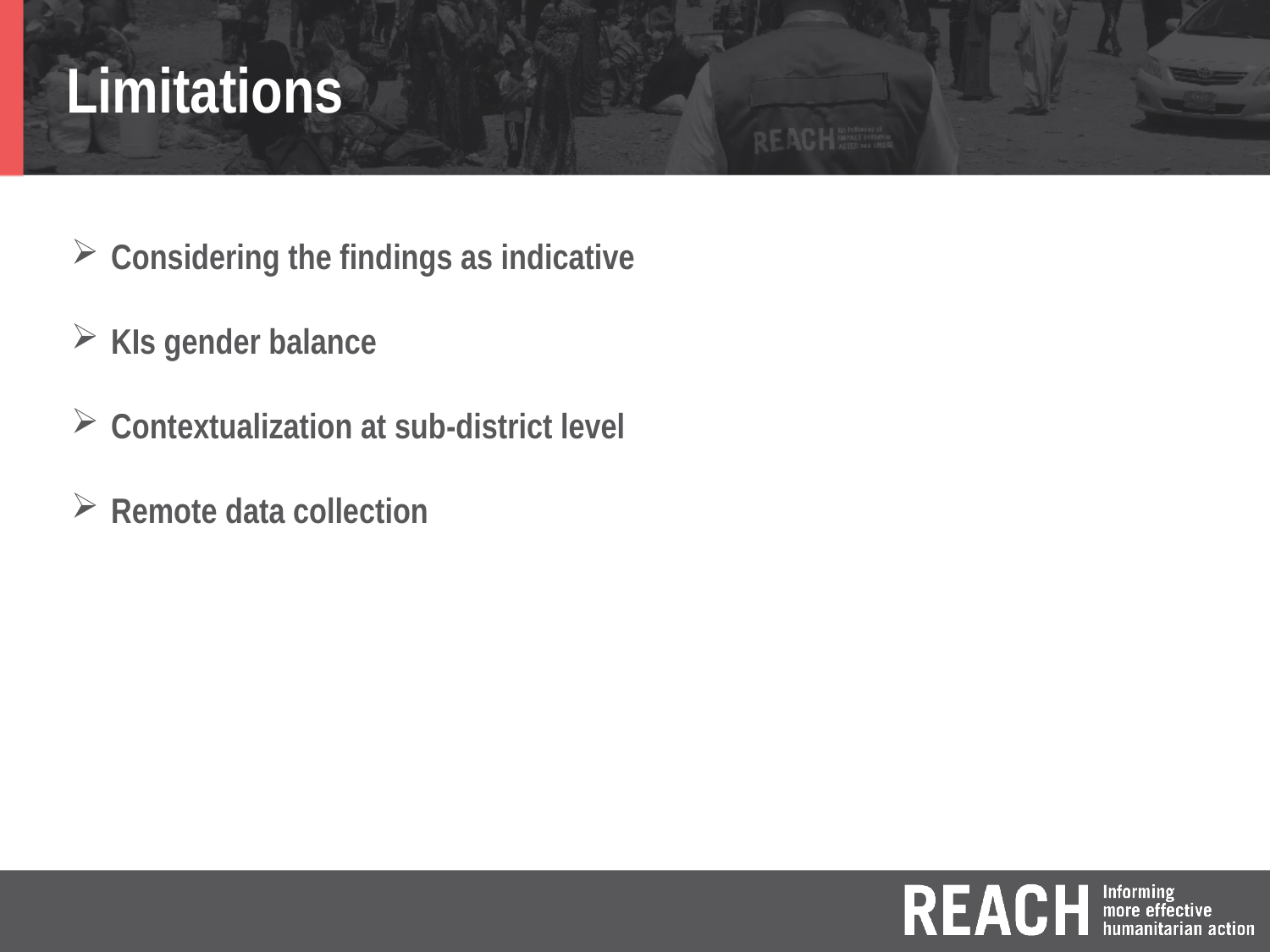

Limitations
Considering the findings as indicative
KIs gender balance
Contextualization at sub-district level
Remote data collection